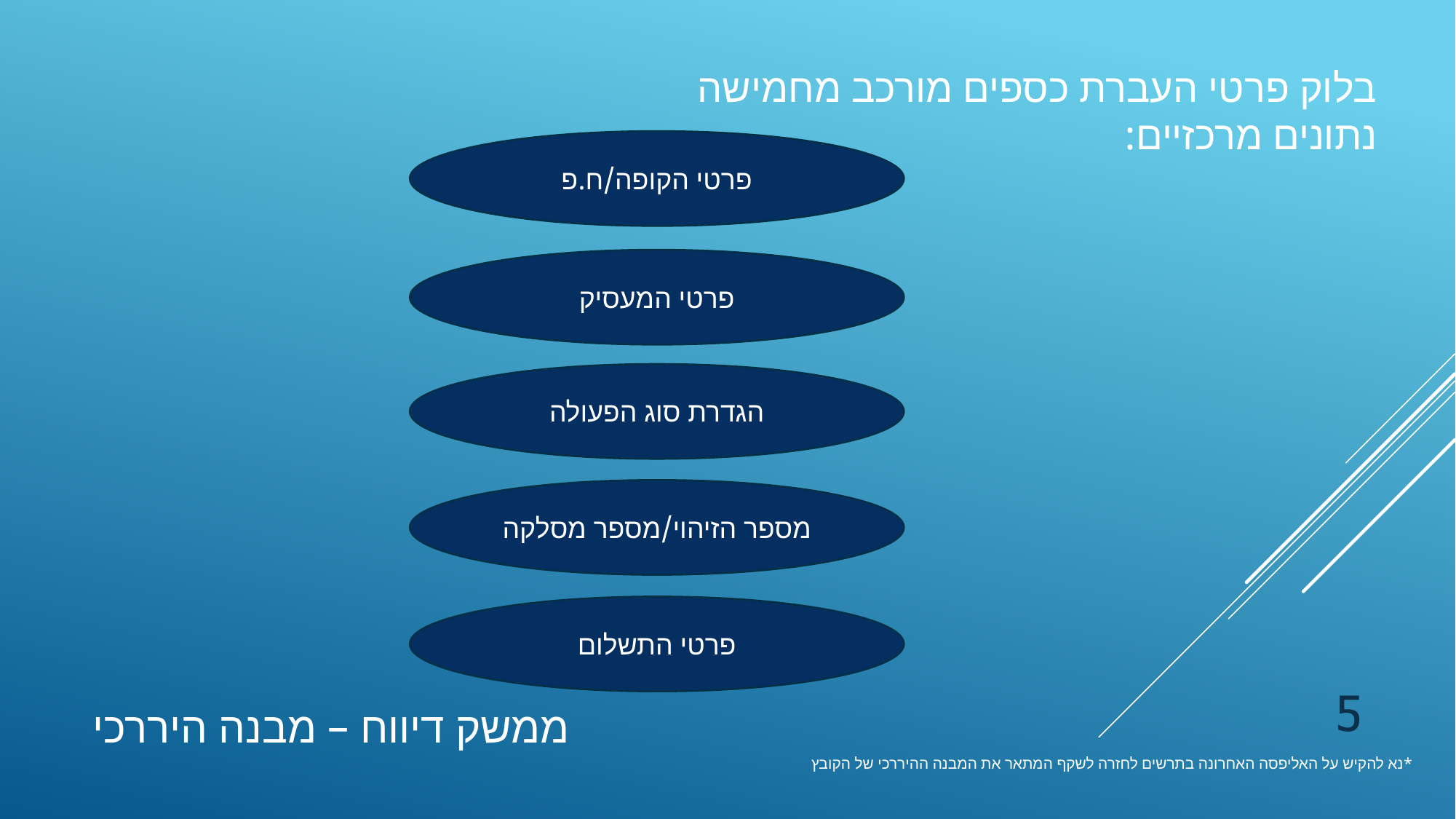

בלוק פרטי העברת כספים מורכב מחמישה נתונים מרכזיים:
פרטי הקופה/ח.פ
פרטי המעסיק
הגדרת סוג הפעולה
מספר הזיהוי/מספר מסלקה
פרטי התשלום
# ממשק דיווח – מבנה היררכי
5
*נא להקיש על האליפסה האחרונה בתרשים לחזרה לשקף המתאר את המבנה ההיררכי של הקובץ